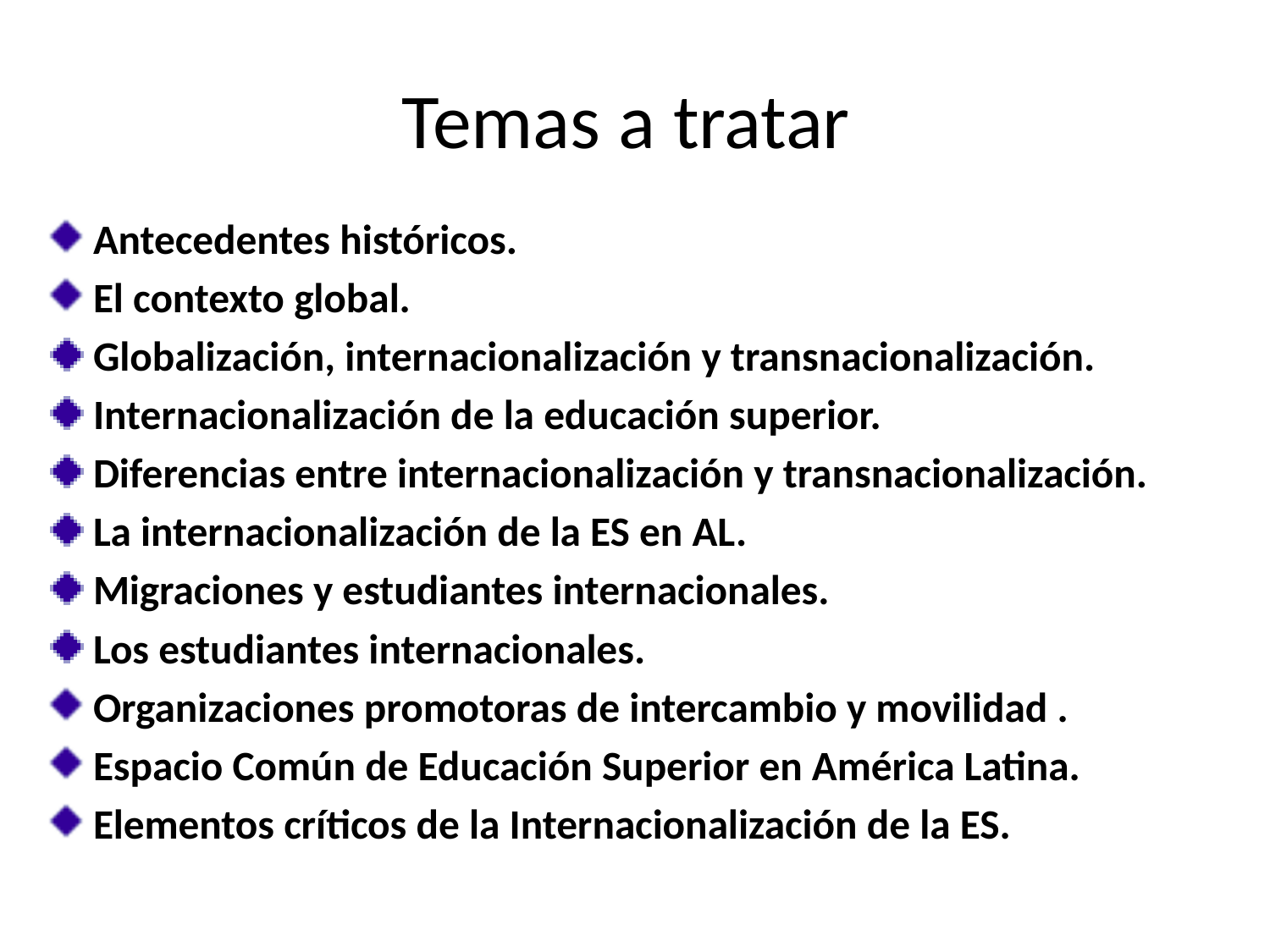

# Temas a tratar
Antecedentes históricos.
El contexto global.
Globalización, internacionalización y transnacionalización.
Internacionalización de la educación superior.
Diferencias entre internacionalización y transnacionalización.
La internacionalización de la ES en AL.
Migraciones y estudiantes internacionales.
Los estudiantes internacionales.
Organizaciones promotoras de intercambio y movilidad .
Espacio Común de Educación Superior en América Latina.
Elementos críticos de la Internacionalización de la ES.